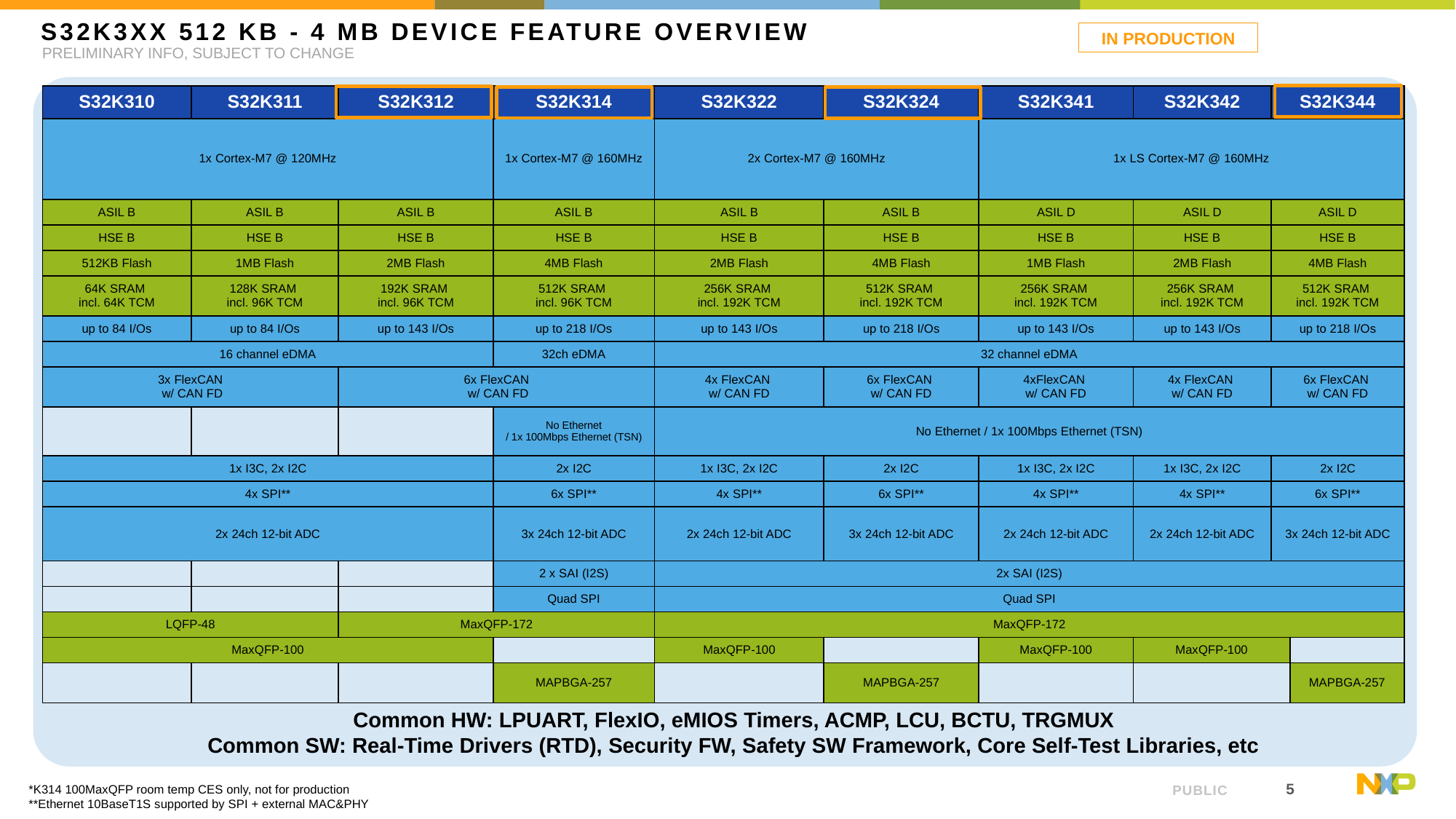

# S32K3xx 512 KB - 4 MB Device Feature Overview
IN PRODUCTION
PRELIMINARY INFO, SUBJECT TO CHANGE

| S32K310 | S32K311 | S32K312 | S32K314 | S32K322 | S32K324 | S32K341 | S32K342 | S32K344 | S32K344 |
| --- | --- | --- | --- | --- | --- | --- | --- | --- | --- |
| 1x Cortex-M7 @ 120MHz |  |  | 1x Cortex-M7 @ 160MHz | 2x Cortex-M7 @ 160MHz |  | 1x LS Cortex-M7 @ 160MHz |  |  |  |
| ASIL B | ASIL B | ASIL B | ASIL B | ASIL B | ASIL B | ASIL D | ASIL D | ASIL D | ASIL D |
| HSE B | HSE B | HSE B | HSE B | HSE B | HSE B | HSE B | HSE B | HSE B |  |
| 512KB Flash | 1MB Flash | 2MB Flash | 4MB Flash | 2MB Flash | 4MB Flash | 1MB Flash | 2MB Flash | 4MB Flash | 4MB Flash |
| 64K SRAM incl. 64K TCM | 128K SRAM incl. 96K TCM | 192K SRAM incl. 96K TCM | 512K SRAM incl. 96K TCM | 256K SRAM incl. 192K TCM | 512K SRAM incl. 192K TCM | 256K SRAM incl. 192K TCM | 256K SRAM incl. 192K TCM | 512K SRAM incl. 192K TCM | 512K SRAM incl. 192K TCM |
| up to 84 I/Os | up to 84 I/Os | up to 143 I/Os | up to 218 I/Os | up to 143 I/Os | up to 218 I/Os | up to 143 I/Os | up to 143 I/Os | up to 218 I/Os | up to 218 I/Os |
| 16 channel eDMA |  |  | 32ch eDMA | 32 channel eDMA |  |  |  |  |  |
| 3x FlexCAN w/ CAN FD |  | 6x FlexCAN w/ CAN FD |  | 4x FlexCAN w/ CAN FD | 6x FlexCAN w/ CAN FD | 4xFlexCAN  w/ CAN FD | 4x FlexCAN w/ CAN FD | 6x FlexCAN w/ CAN FD | 6x FlexCAN w/ CAN-FD |
|  |  |  | No Ethernet / 1x 100Mbps Ethernet (TSN) | No Ethernet / 1x 100Mbps Ethernet (TSN) |  |  |  |  |  |
| 1x I3C, 2x I2C |  |  | 2x I2C | 1x I3C, 2x I2C | 2x I2C | 1x I3C, 2x I2C | 1x I3C, 2x I2C | 2x I2C | 2x I2C |
| 4x SPI\*\* |  |  | 6x SPI\*\* | 4x SPI\*\* | 6x SPI\*\* | 4x SPI\*\* | 4x SPI\*\* | 6x SPI\*\* | 6x SPI\*\* |
| 2x 24ch 12-bit ADC |  |  | 3x 24ch 12-bit ADC | 2x 24ch 12-bit ADC | 3x 24ch 12-bit ADC | 2x 24ch 12-bit ADC | 2x 24ch 12-bit ADC | 3x 24ch 12-bit ADC | 3x 24ch 12-bit ADC |
|  |  |  | 2 x SAI (I2S) | 2x SAI (I2S) |  |  |  |  |  |
|  |  |  | Quad SPI | Quad SPI |  |  |  |  |  |
| LQFP-48 |  | MaxQFP-172 |  | MaxQFP-172 |  |  |  |  |  |
| MaxQFP-100 |  |  |  | MaxQFP-100 |  | MaxQFP-100 | MaxQFP-100 |  |  |
|  |  |  | MAPBGA-257 |  | MAPBGA-257 |  |  |  | MAPBGA-257 |

Common HW: LPUART, FlexIO, eMIOS Timers, ACMP, LCU, BCTU, TRGMUX
Common SW: Real-Time Drivers (RTD), Security FW, Safety SW Framework, Core Self-Test Libraries, etc
*K314 100MaxQFP room temp CES only, not for production
**Ethernet 10BaseT1S supported by SPI + external MAC&PHY